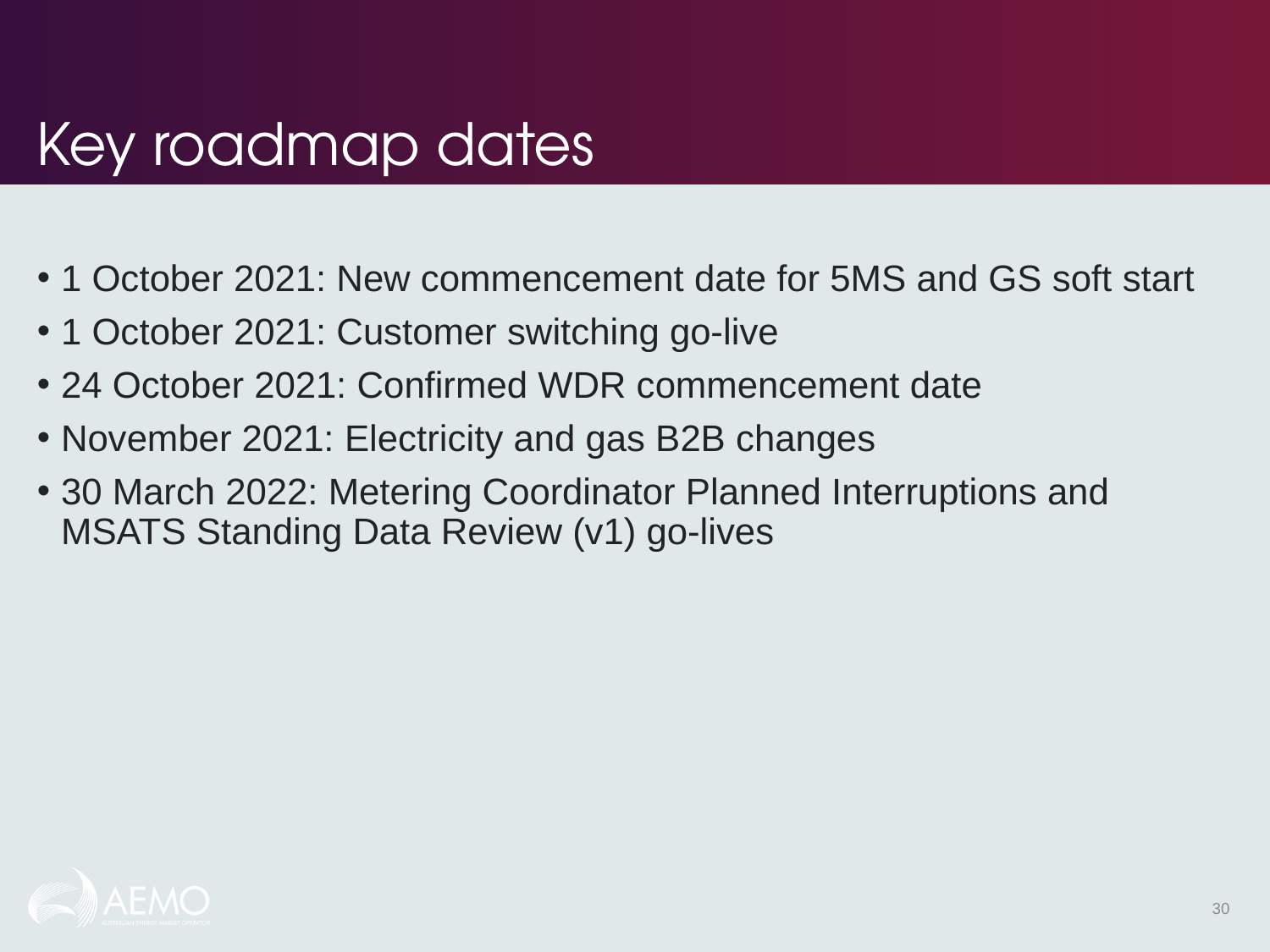

# Key roadmap dates
1 October 2021: New commencement date for 5MS and GS soft start
1 October 2021: Customer switching go-live
24 October 2021: Confirmed WDR commencement date
November 2021: Electricity and gas B2B changes
30 March 2022: Metering Coordinator Planned Interruptions and MSATS Standing Data Review (v1) go-lives
30